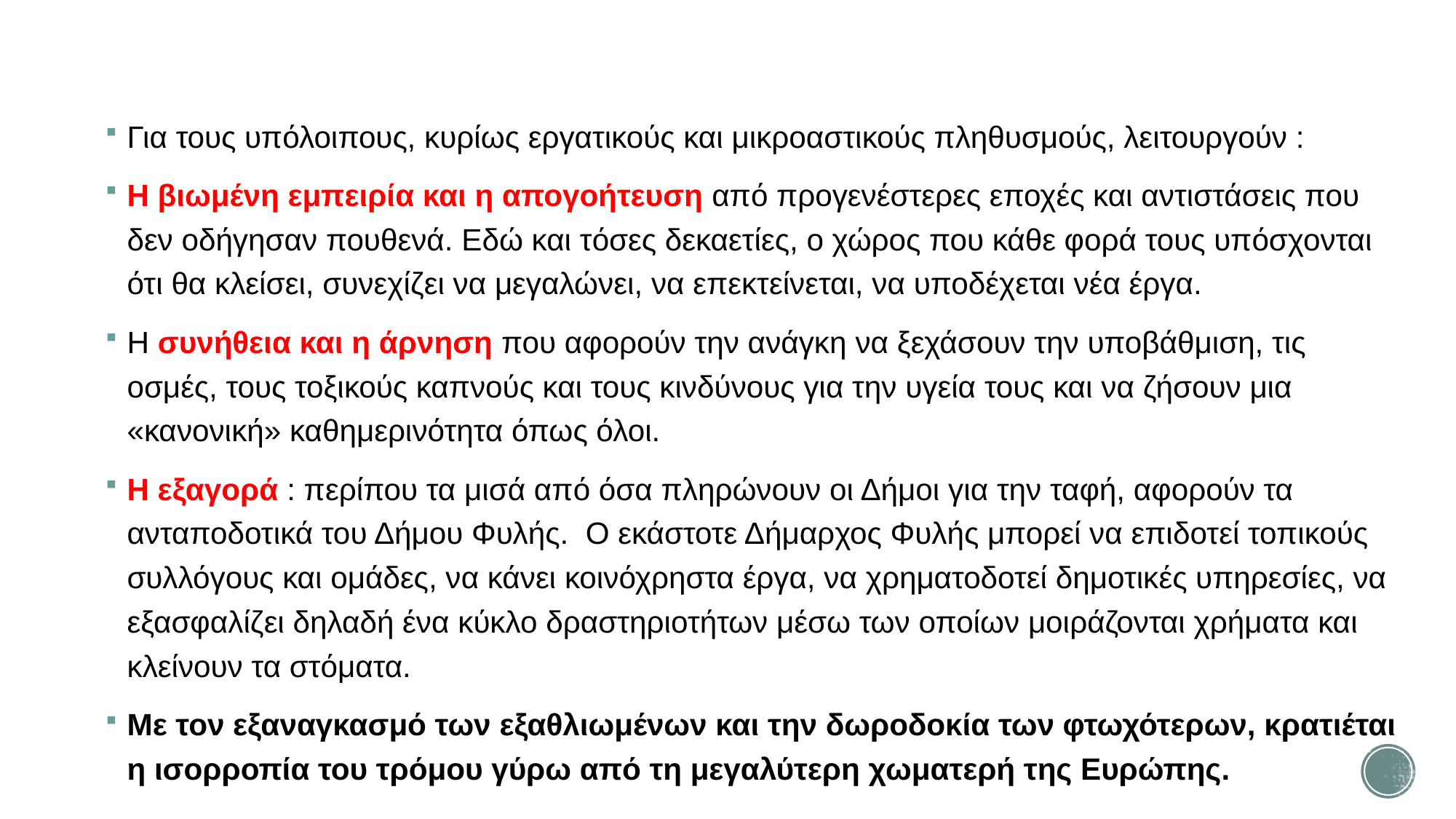

#
Για τους υπόλοιπους, κυρίως εργατικούς και μικροαστικούς πληθυσμούς, λειτουργούν :
Η βιωμένη εμπειρία και η απογοήτευση από προγενέστερες εποχές και αντιστάσεις που δεν οδήγησαν πουθενά. Εδώ και τόσες δεκαετίες, ο χώρος που κάθε φορά τους υπόσχονται ότι θα κλείσει, συνεχίζει να μεγαλώνει, να επεκτείνεται, να υποδέχεται νέα έργα.
Η συνήθεια και η άρνηση που αφορούν την ανάγκη να ξεχάσουν την υποβάθμιση, τις οσμές, τους τοξικούς καπνούς και τους κινδύνους για την υγεία τους και να ζήσουν μια «κανονική» καθημερινότητα όπως όλοι.
Η εξαγορά : περίπου τα μισά από όσα πληρώνουν οι Δήμοι για την ταφή, αφορούν τα ανταποδοτικά του Δήμου Φυλής.  Ο εκάστοτε Δήμαρχος Φυλής μπορεί να επιδοτεί τοπικούς συλλόγους και ομάδες, να κάνει κοινόχρηστα έργα, να χρηματοδοτεί δημοτικές υπηρεσίες, να εξασφαλίζει δηλαδή ένα κύκλο δραστηριοτήτων μέσω των οποίων μοιράζονται χρήματα και κλείνουν τα στόματα.
Με τον εξαναγκασμό των εξαθλιωμένων και την δωροδοκία των φτωχότερων, κρατιέται η ισορροπία του τρόμου γύρω από τη μεγαλύτερη χωματερή της Ευρώπης.